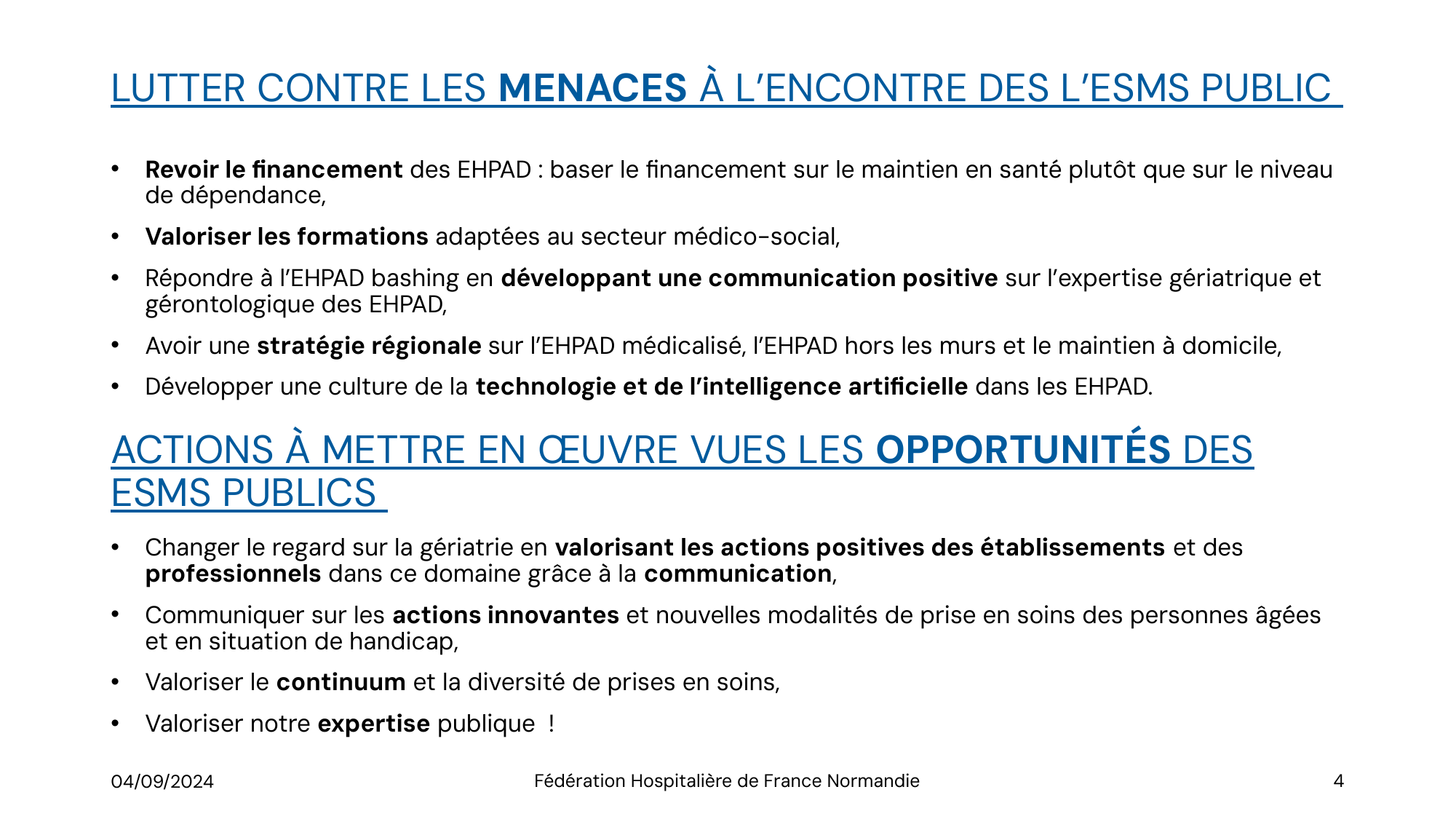

# LUTTER CONTRE LES MENACES À L’ENCONTRE DES L’ESMS PUBLIC
Revoir le financement des EHPAD : baser le financement sur le maintien en santé plutôt que sur le niveau de dépendance,
Valoriser les formations adaptées au secteur médico-social,
Répondre à l’EHPAD bashing en développant une communication positive sur l’expertise gériatrique et gérontologique des EHPAD,
Avoir une stratégie régionale sur l’EHPAD médicalisé, l’EHPAD hors les murs et le maintien à domicile,
Développer une culture de la technologie et de l’intelligence artificielle dans les EHPAD.
ACTIONS À METTRE EN ŒUVRE VUES LES OPPORTUNITÉS DES ESMS PUBLICS
Changer le regard sur la gériatrie en valorisant les actions positives des établissements et des professionnels dans ce domaine grâce à la communication,
Communiquer sur les actions innovantes et nouvelles modalités de prise en soins des personnes âgées et en situation de handicap,
Valoriser le continuum et la diversité de prises en soins,
Valoriser notre expertise publique  !
04/09/2024
Fédération Hospitalière de France Normandie
4